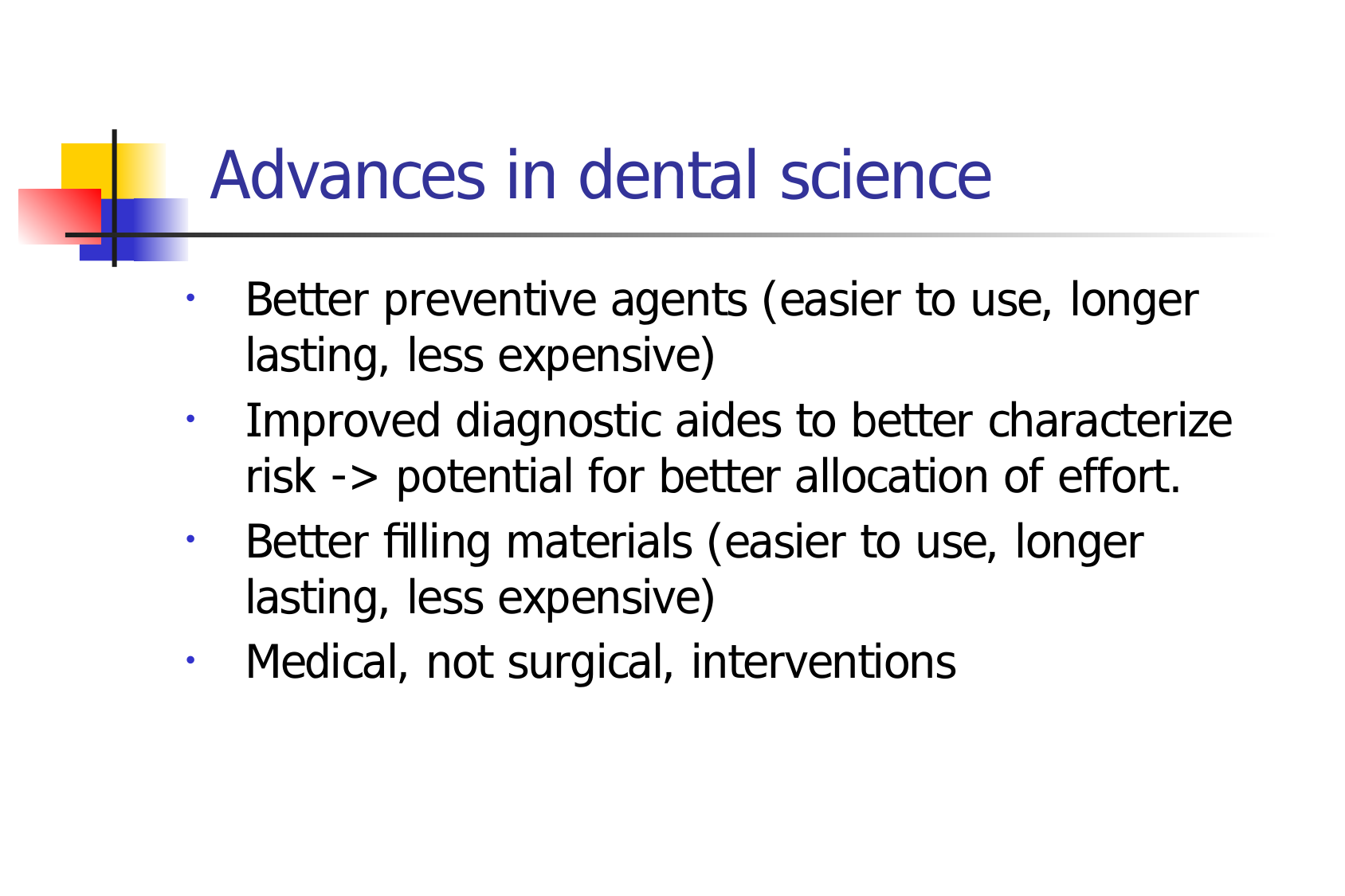

# Advances in dental science
Better preventive agents (easier to use, longer lasting, less expensive)
Improved diagnostic aides to better characterize risk -> potential for better allocation of effort.
Better filling materials (easier to use, longer lasting, less expensive)
Medical, not surgical, interventions